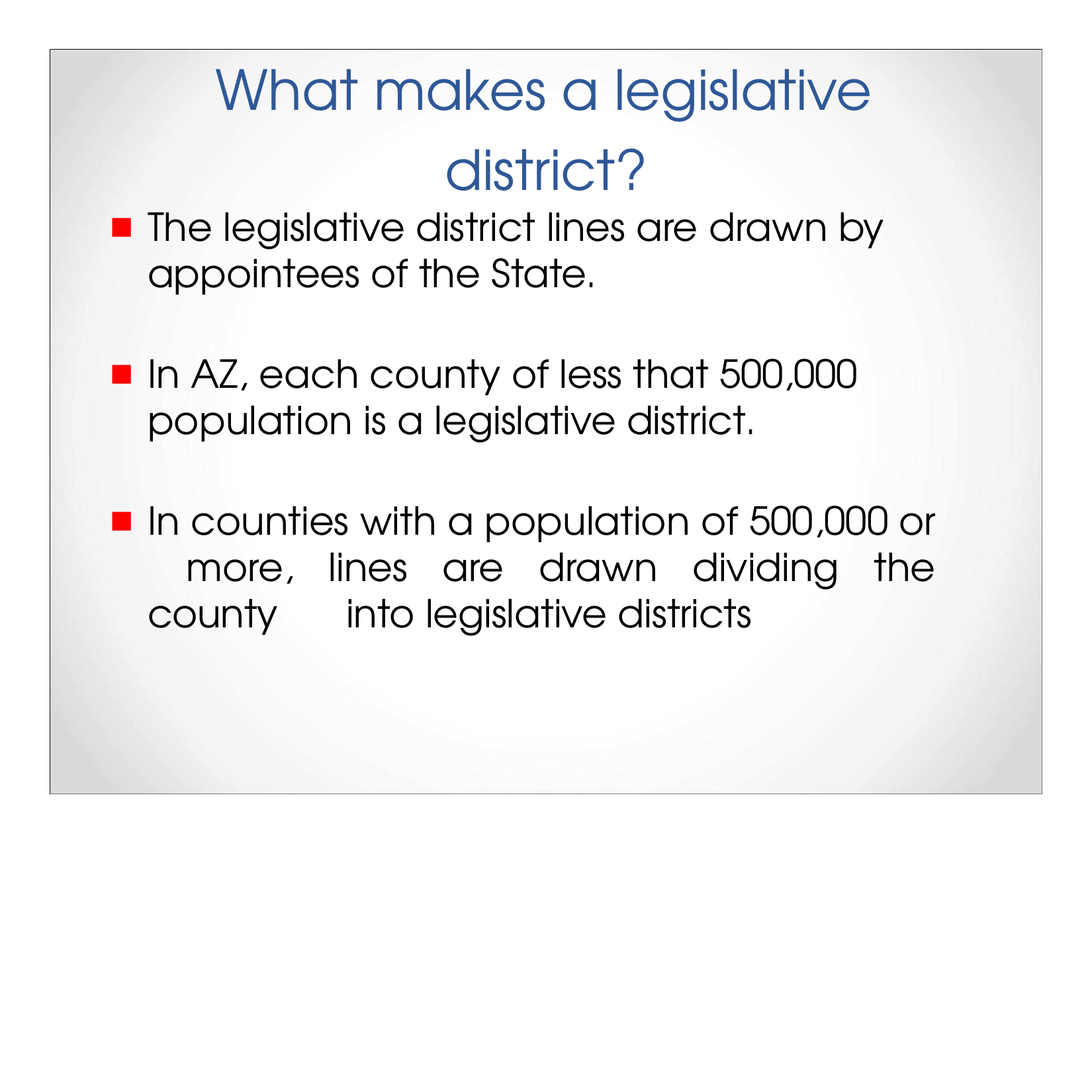

# What makes a legislative district?
The legislative district lines are drawn by appointees of the State.

In AZ, each county of less that 500,000 population is a legislative district.

In counties with a population of 500,000 or 	more, lines are drawn dividing the county 	into legislative districts